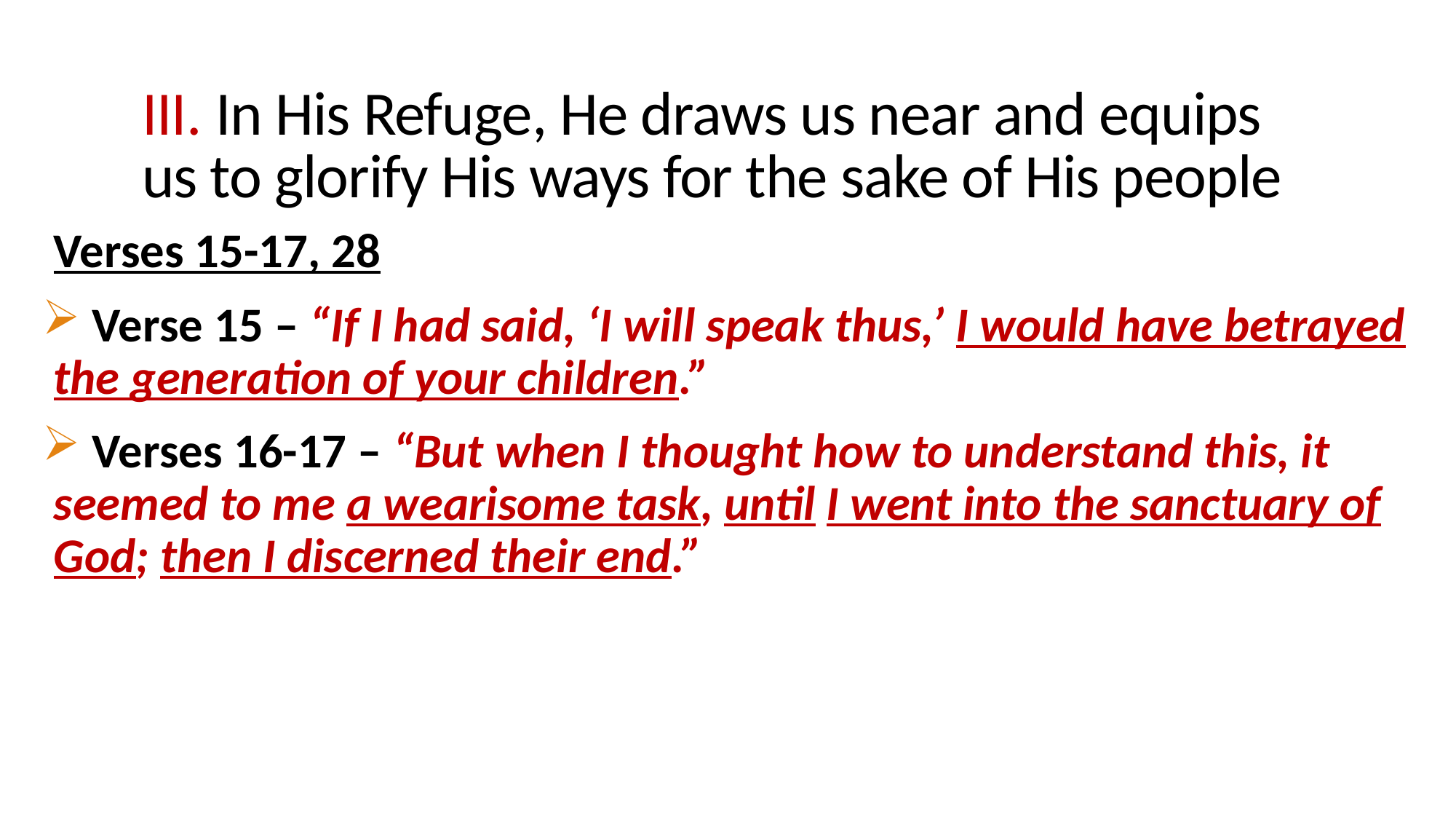

# III. In His Refuge, He draws us near and equips us to glorify His ways for the sake of His people
 Verses 15-17, 28
 Verse 15 – “If I had said, ‘I will speak thus,’ I would have betrayed the generation of your children.”
 Verses 16-17 – “But when I thought how to understand this, it seemed to me a wearisome task, until I went into the sanctuary of God; then I discerned their end.”